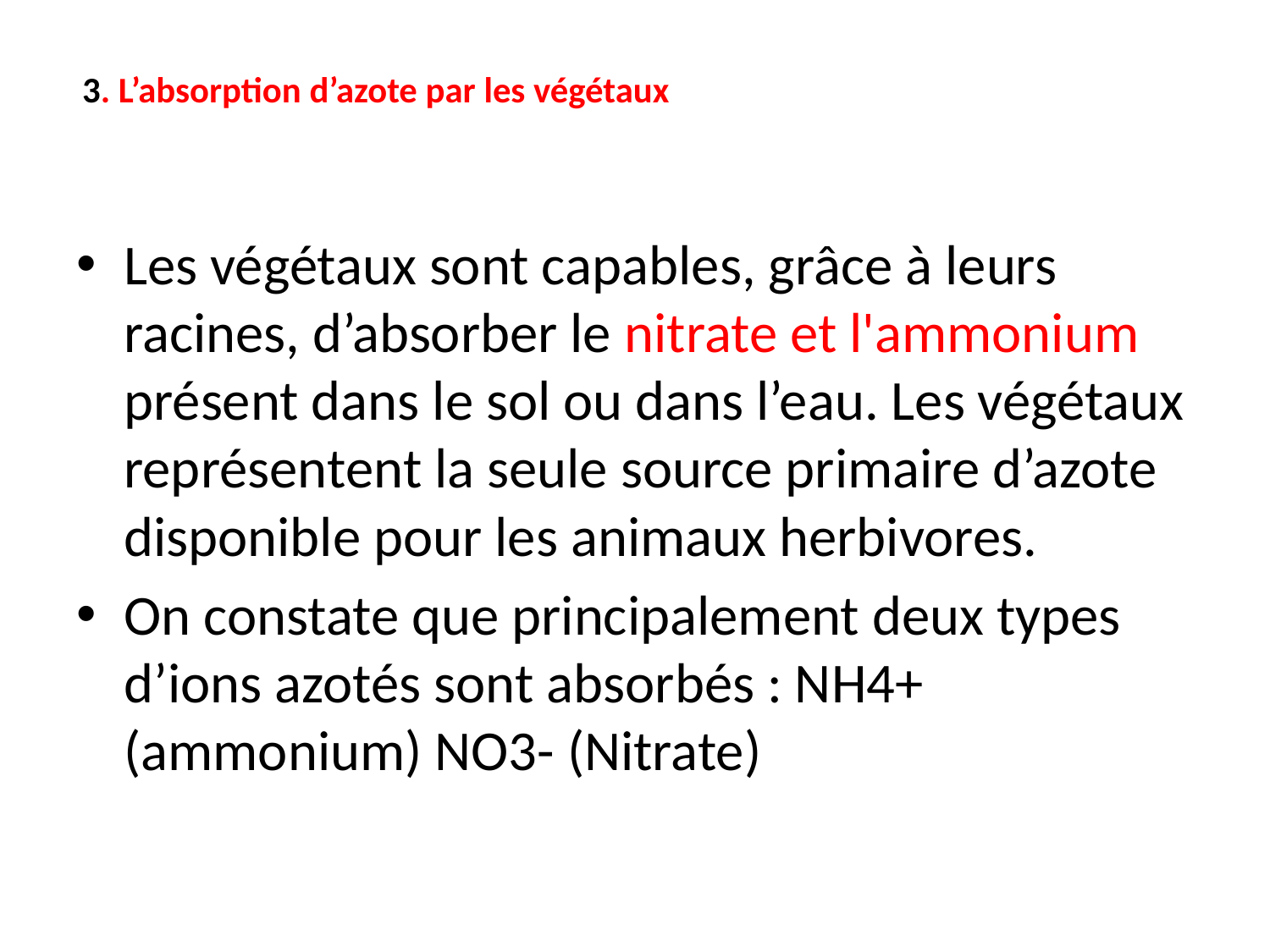

# 3. L’absorption d’azote par les végétaux
Les végétaux sont capables, grâce à leurs racines, d’absorber le nitrate et l'ammonium présent dans le sol ou dans l’eau. Les végétaux représentent la seule source primaire d’azote disponible pour les animaux herbivores.
On constate que principalement deux types d’ions azotés sont absorbés : NH4+ (ammonium) NO3- (Nitrate)